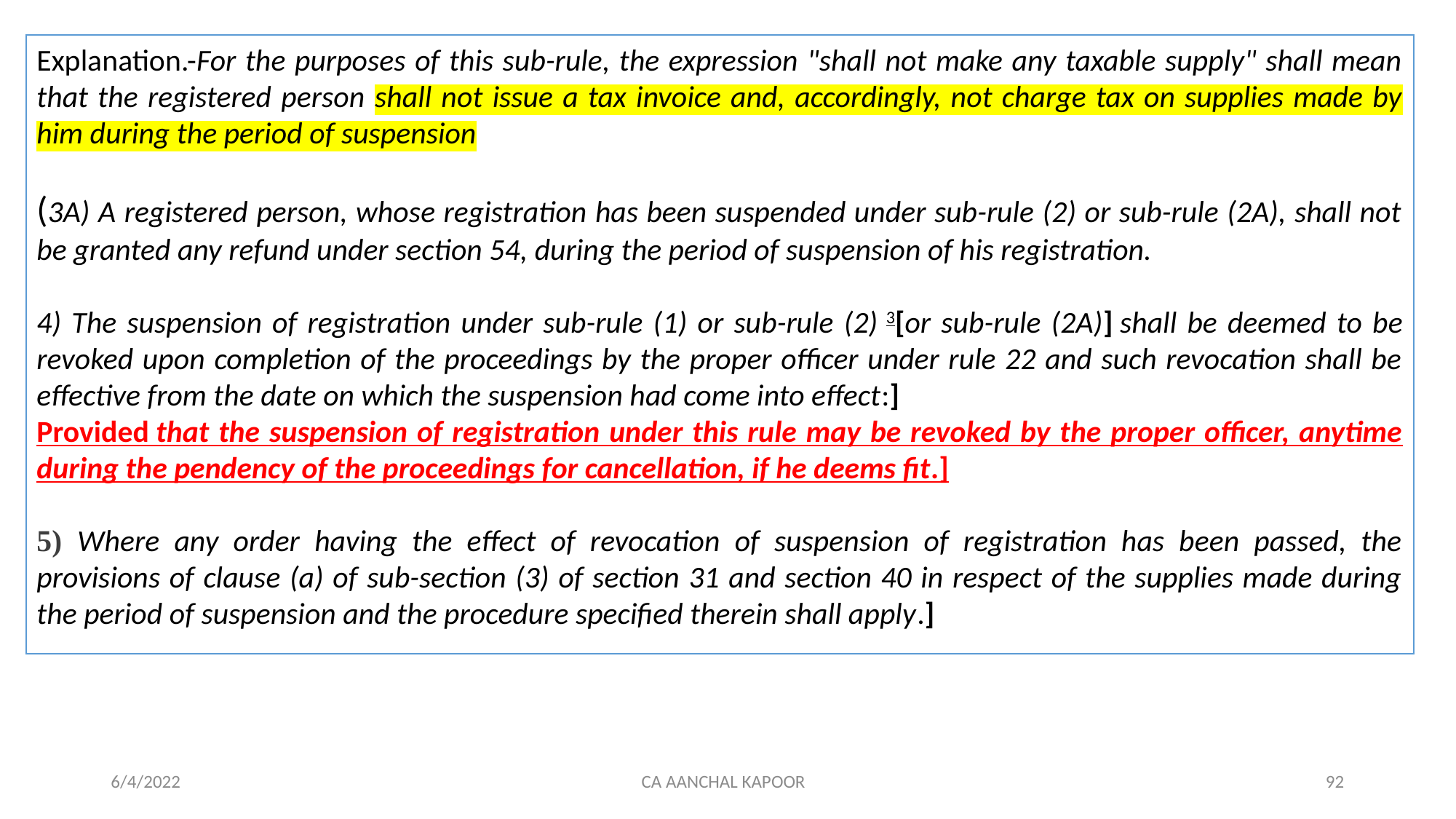

Explanation.-For the purposes of this sub-rule, the expression "shall not make any taxable supply" shall mean that the registered person shall not issue a tax invoice and, accordingly, not charge tax on supplies made by him during the period of suspension

(3A) A registered person, whose registration has been suspended under sub-rule (2) or sub-rule (2A), shall not be granted any refund under section 54, during the period of suspension of his registration.

4) The suspension of registration under sub-rule (1) or sub-rule (2) 3[or sub-rule (2A)] shall be deemed to be revoked upon completion of the proceedings by the proper officer under rule 22 and such revocation shall be effective from the date on which the suspension had come into effect:]
Provided that the suspension of registration under this rule may be revoked by the proper officer, anytime during the pendency of the proceedings for cancellation, if he deems fit.]

5) Where any order having the effect of revocation of suspension of registration has been passed, the provisions of clause (a) of sub-section (3) of section 31 and section 40 in respect of the supplies made during the period of suspension and the procedure specified therein shall apply.]
6/4/2022
CA AANCHAL KAPOOR
92